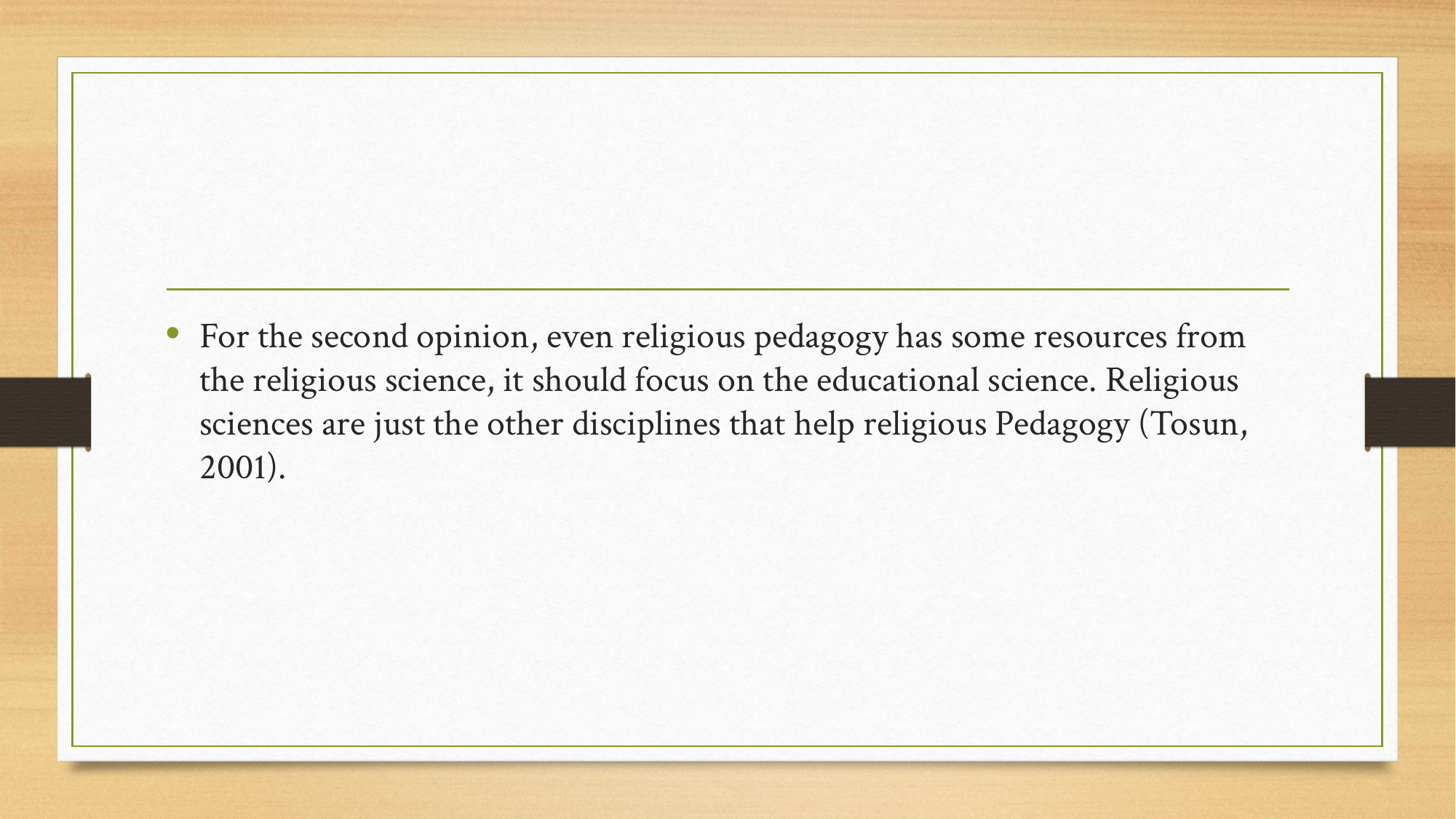

#
For the second opinion, even religious pedagogy has some resources from the religious science, it should focus on the educational science. Religious sciences are just the other disciplines that help religious Pedagogy (Tosun, 2001).